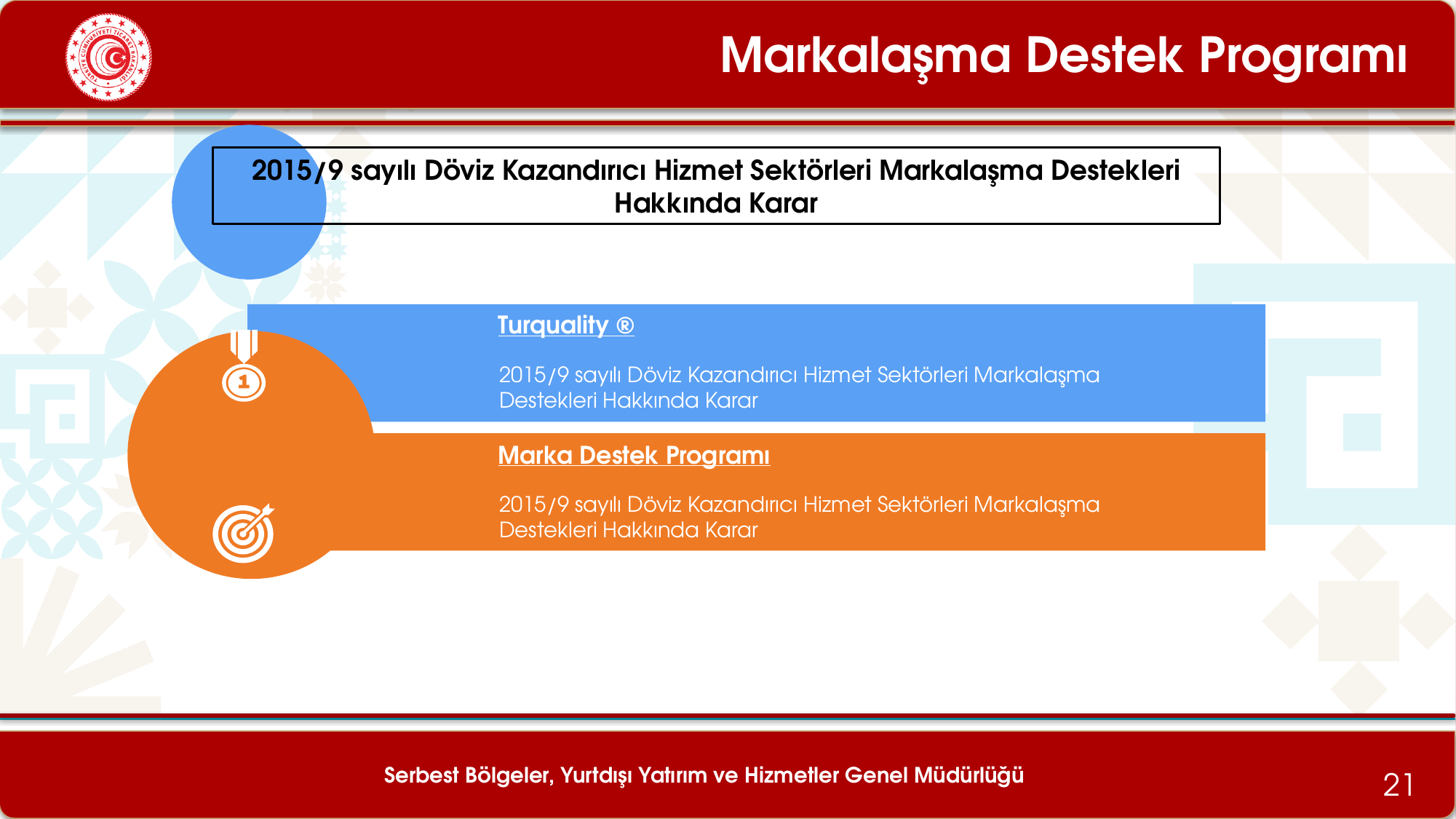

# Markalaşma Destek Programı

Turquality ®

2015/9 sayılı Döviz Kazandırıcı Hizmet Sektörleri Markalaşma Destekleri Hakkında Karar

Marka Destek Programı

2015/9 sayılı Döviz Kazandırıcı Hizmet Sektörleri Markalaşma Destekleri Hakkında Karar

Genel Destek Programı

2015/9 sayılı Döviz Kazandırıcı Hizmet Sektörleri Markalaşma Destekleri Hakkında Karar
21